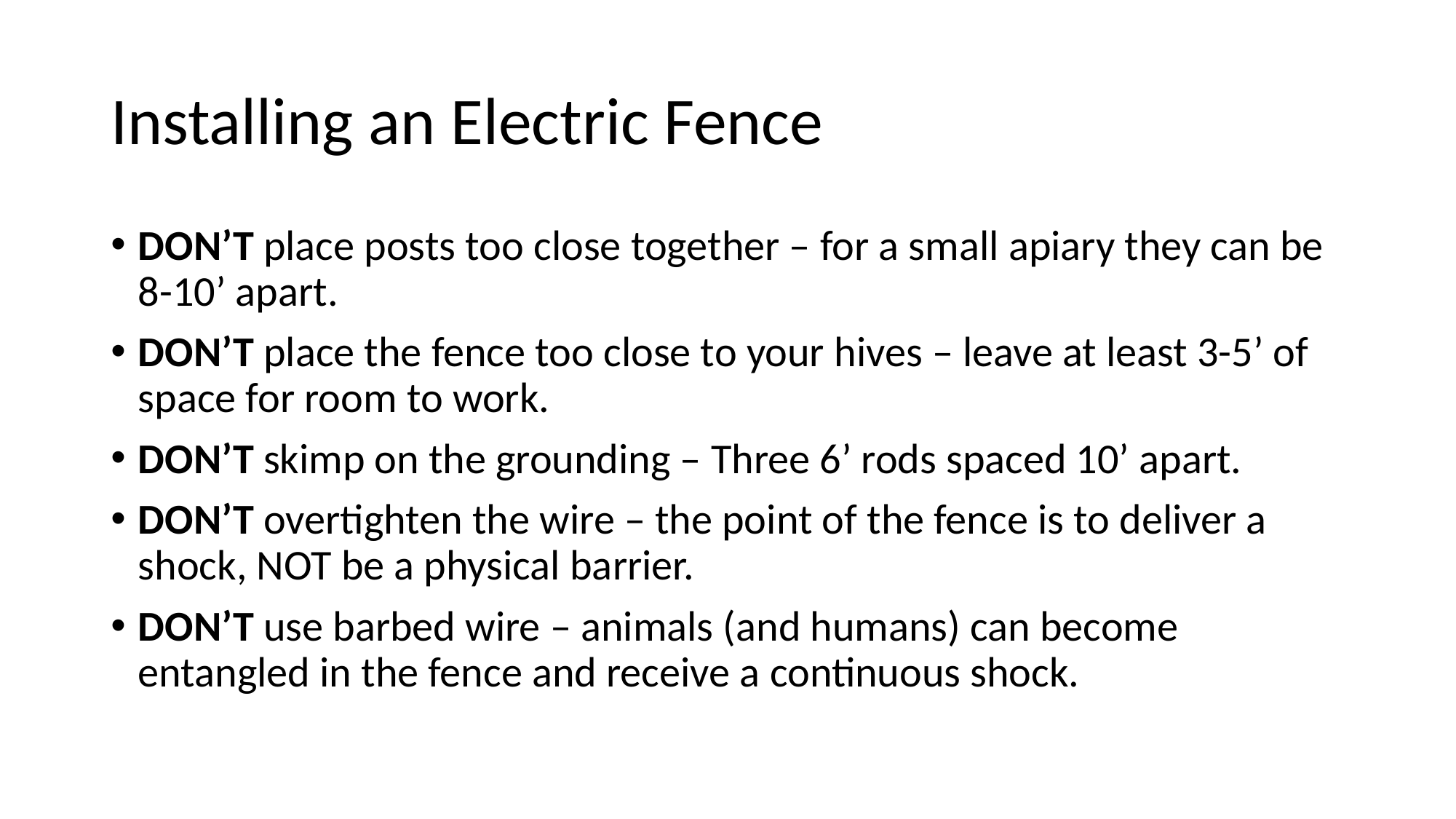

# Installing an Electric Fence
DON’T place posts too close together – for a small apiary they can be 8-10’ apart.
DON’T place the fence too close to your hives – leave at least 3-5’ of space for room to work.
DON’T skimp on the grounding – Three 6’ rods spaced 10’ apart.
DON’T overtighten the wire – the point of the fence is to deliver a shock, NOT be a physical barrier.
DON’T use barbed wire – animals (and humans) can become entangled in the fence and receive a continuous shock.